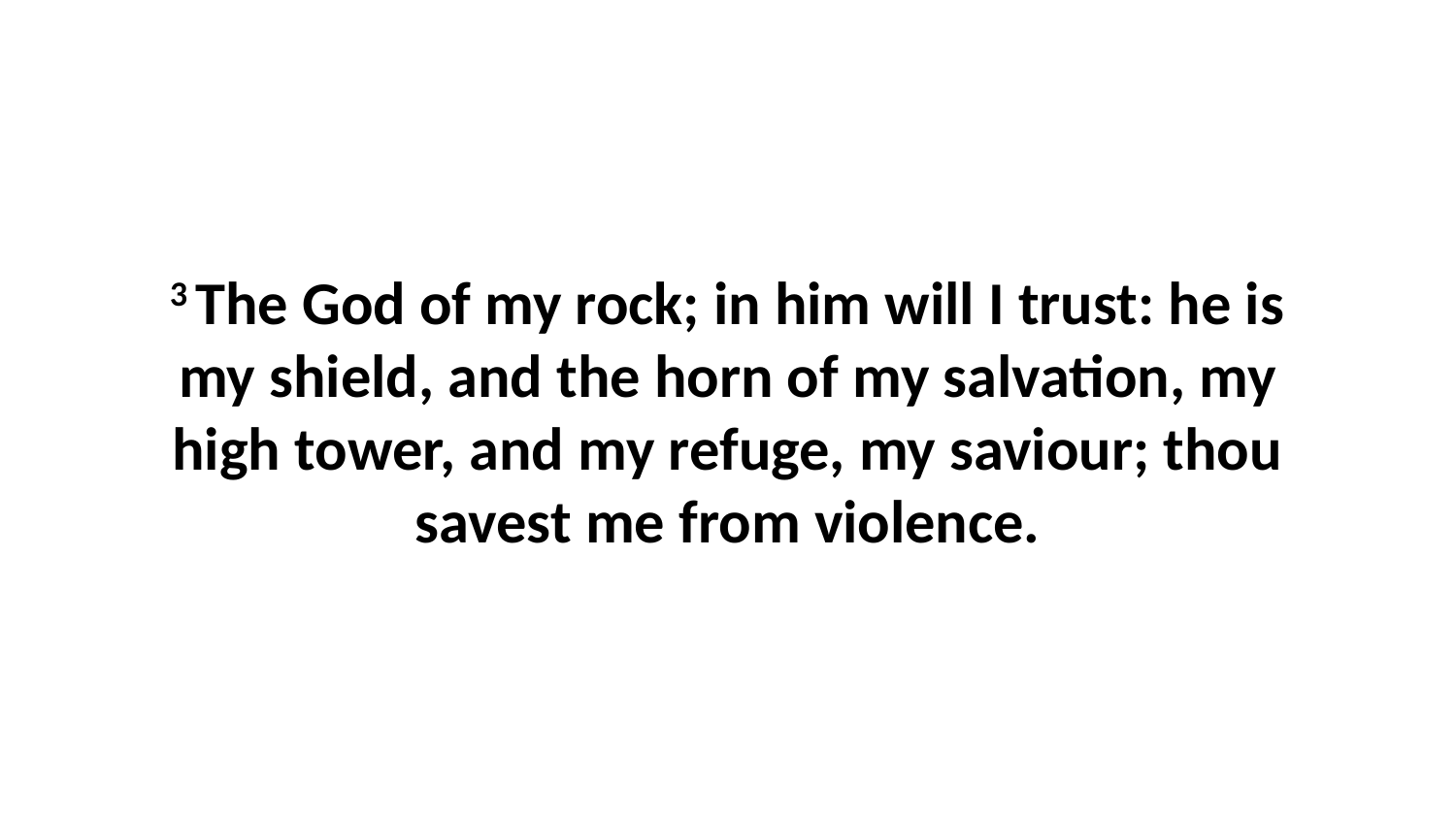

3 The God of my rock; in him will I trust: he is my shield, and the horn of my salvation, my high tower, and my refuge, my saviour; thou savest me from violence.